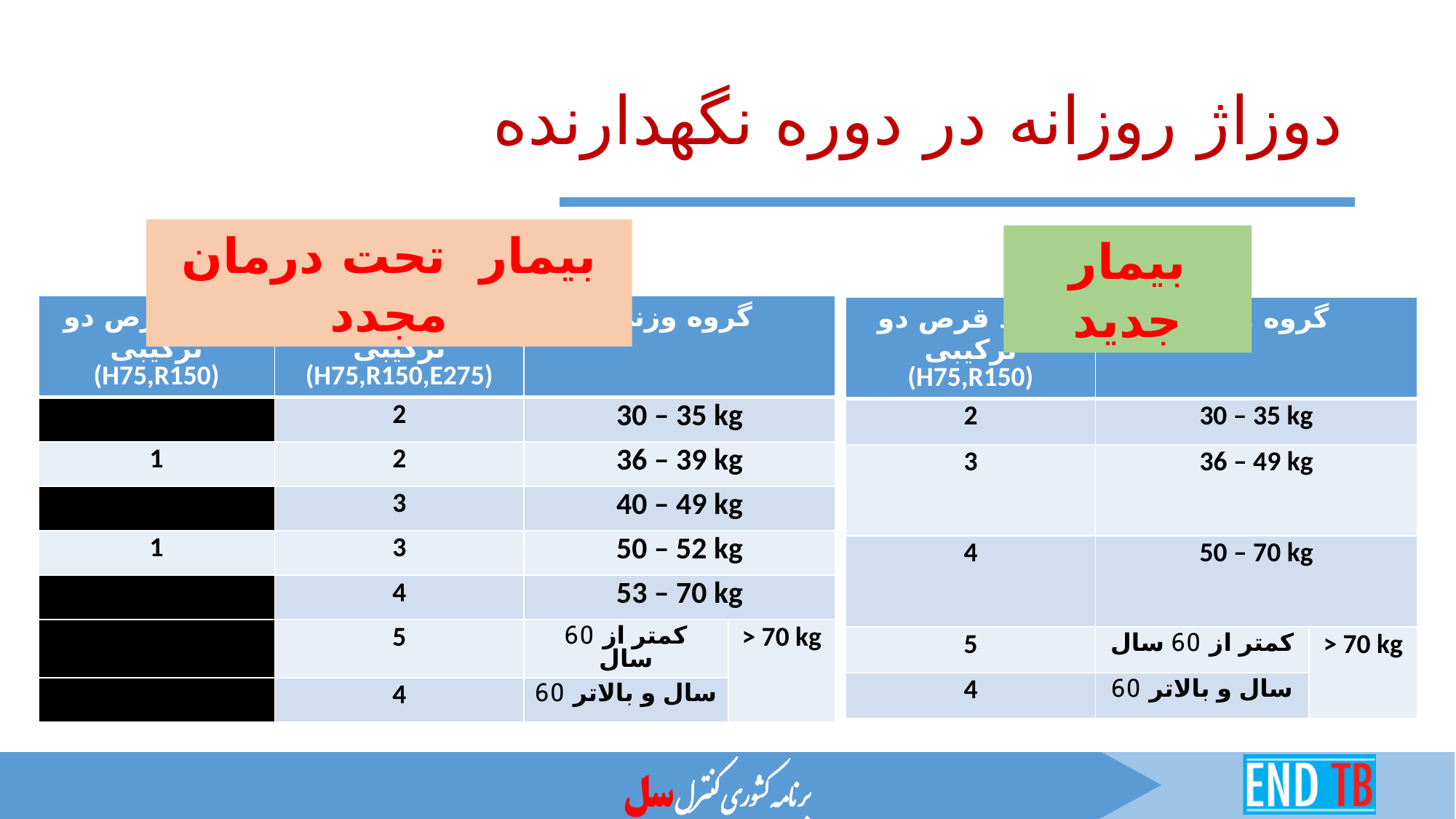

# دوزاژ روزانه در دوره نگهدارنده
بیمار  تحت درمان مجدد
بیمار جدید
| تعداد قرص دو ترکیبی (H75,R150) | تعداد قرص سه ترکیبی (H75,R150,E275) | گروه وزنی |  |
| --- | --- | --- | --- |
|  | 2 | 30 – 35 kg |  |
| 1 | 2 | 36 – 39 kg |  |
|  | 3 | 40 – 49 kg |  |
| 1 | 3 | 50 – 52 kg |  |
|  | 4 | 53 – 70 kg |  |
|  | 5 | کمتر از 60 سال | > 70 kg |
|  | 4 | 60 سال و بالاتر |  |
| تعداد قرص دو ترکیبی (H75,R150) | گروه وزنی |  |
| --- | --- | --- |
| 2 | 30 – 35 kg |  |
| 3 | 36 – 49 kg |  |
| 4 | 50 – 70 kg |  |
| 5 | کمتر از 60 سال | > 70 kg |
| 4 | 60 سال و بالاتر |  |